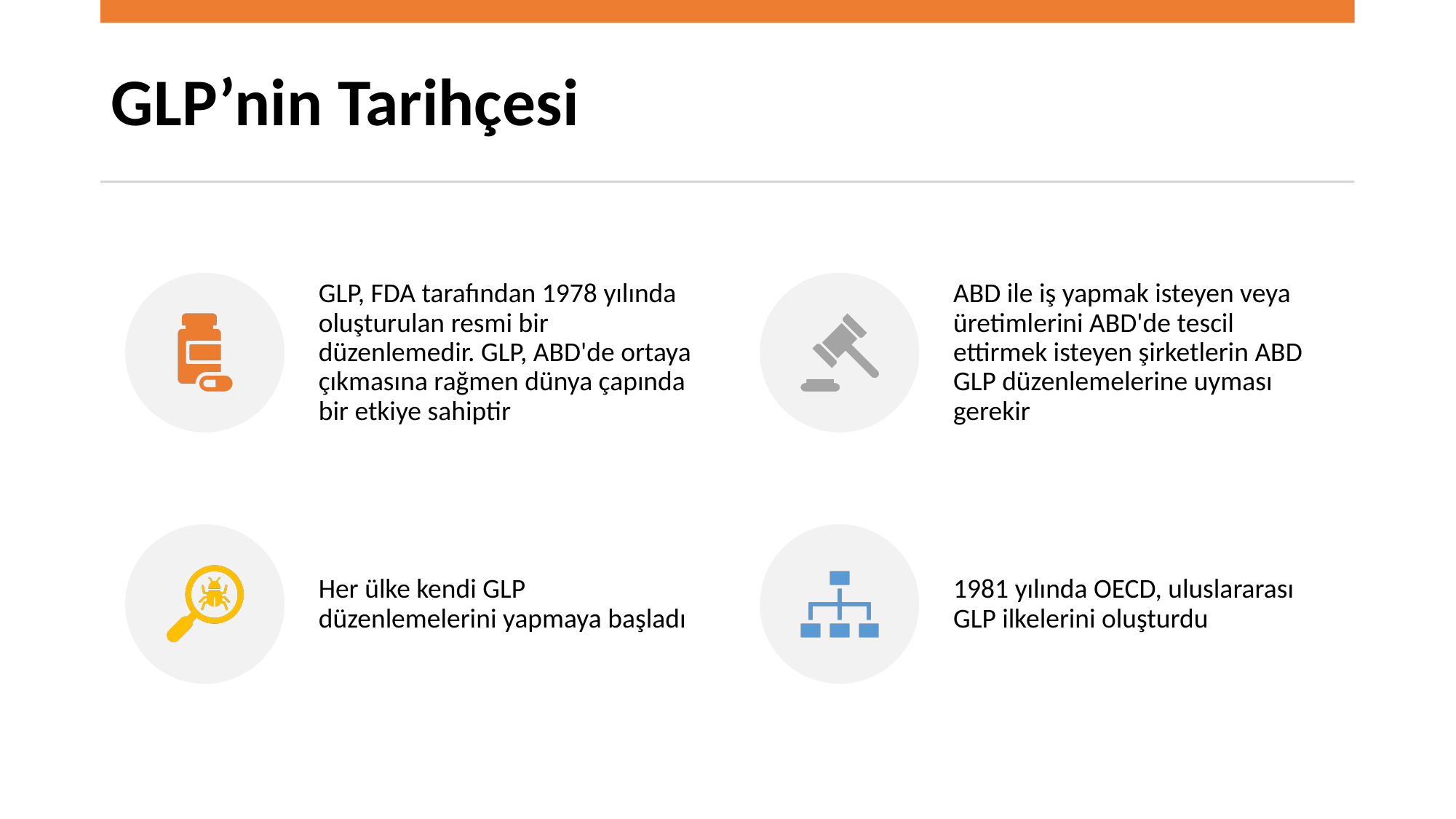

# GLP’nin Tarihçesi

GLP, FDA tarafından 1978 yılında oluşturulan resmi bir düzenlemedir. GLP, ABD'de ortaya çıkmasına rağmen dünya çapında bir etkiye sahiptir
ABD ile iş yapmak isteyen veya üretimlerini ABD'de tescil ettirmek isteyen şirketlerin ABD GLP düzenlemelerine uyması gerekir
Her ülke kendi GLP düzenlemelerini yapmaya başladı
1981 yılında OECD, uluslararası GLP ilkelerini oluşturdu